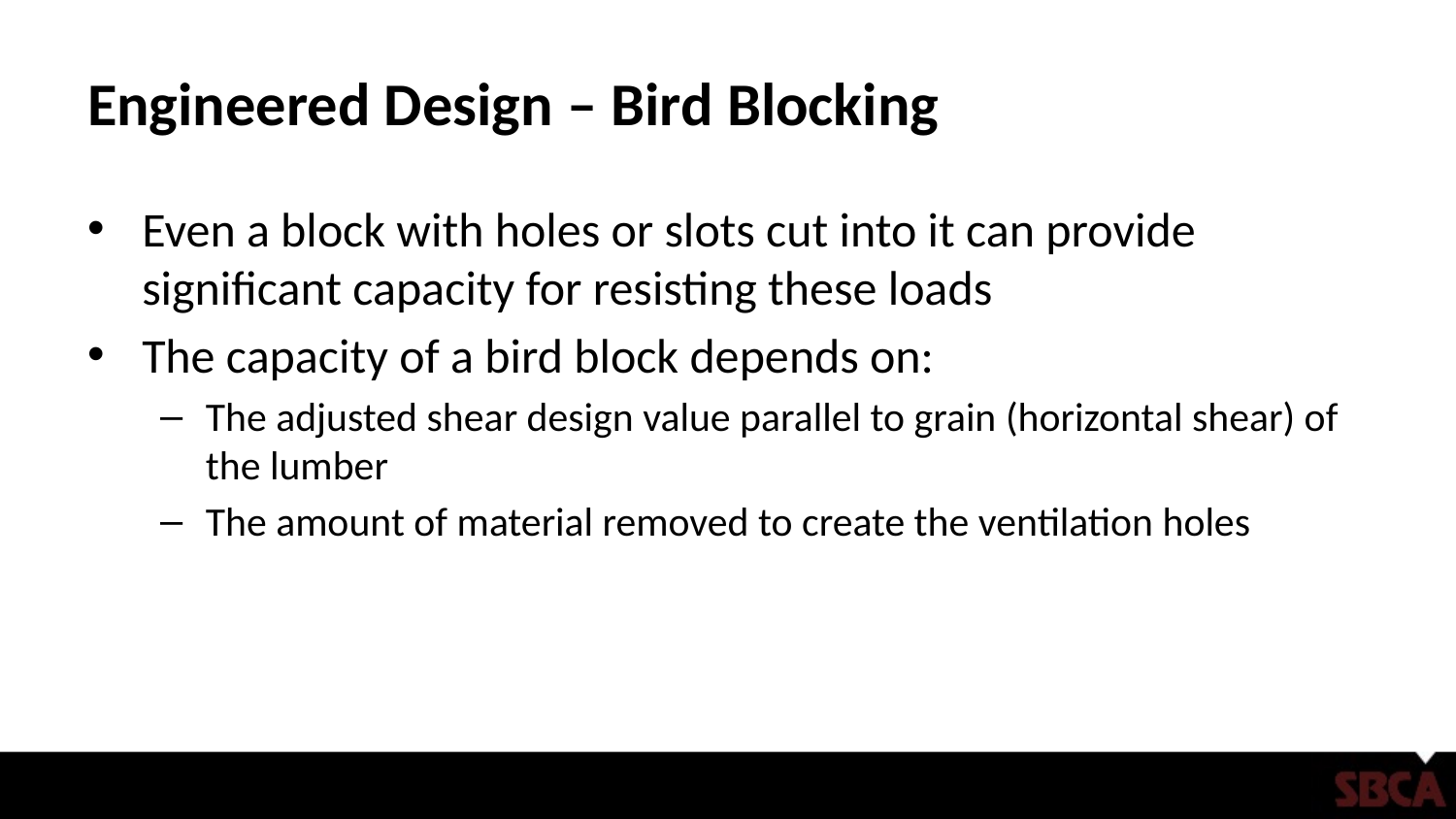

# Engineered Design – Bird Blocking
Even a block with holes or slots cut into it can provide significant capacity for resisting these loads
The capacity of a bird block depends on:
The adjusted shear design value parallel to grain (horizontal shear) of the lumber
The amount of material removed to create the ventilation holes